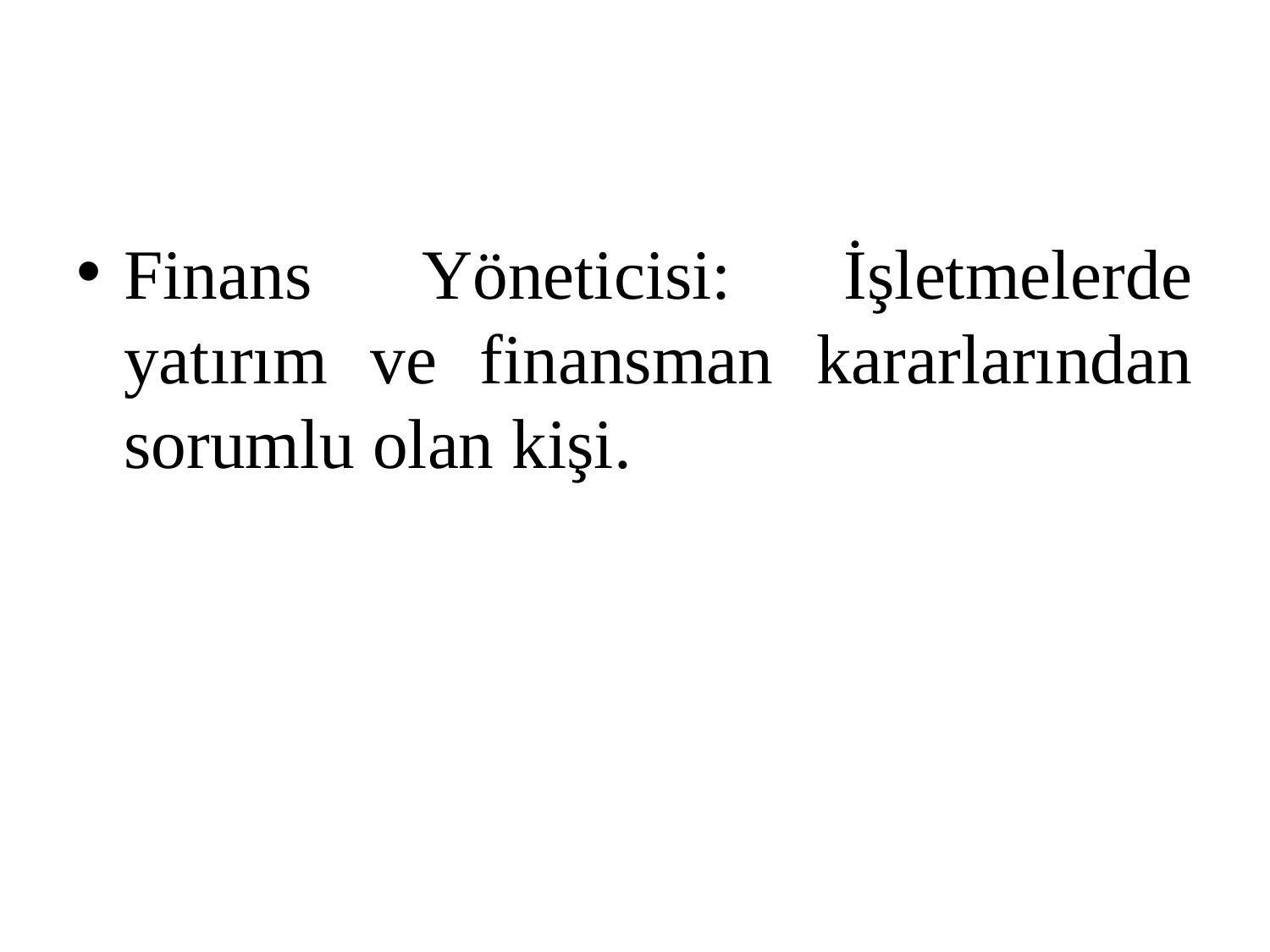

#
Finans Yöneticisi: İşletmelerde yatırım ve finansman kararlarından sorumlu olan kişi.